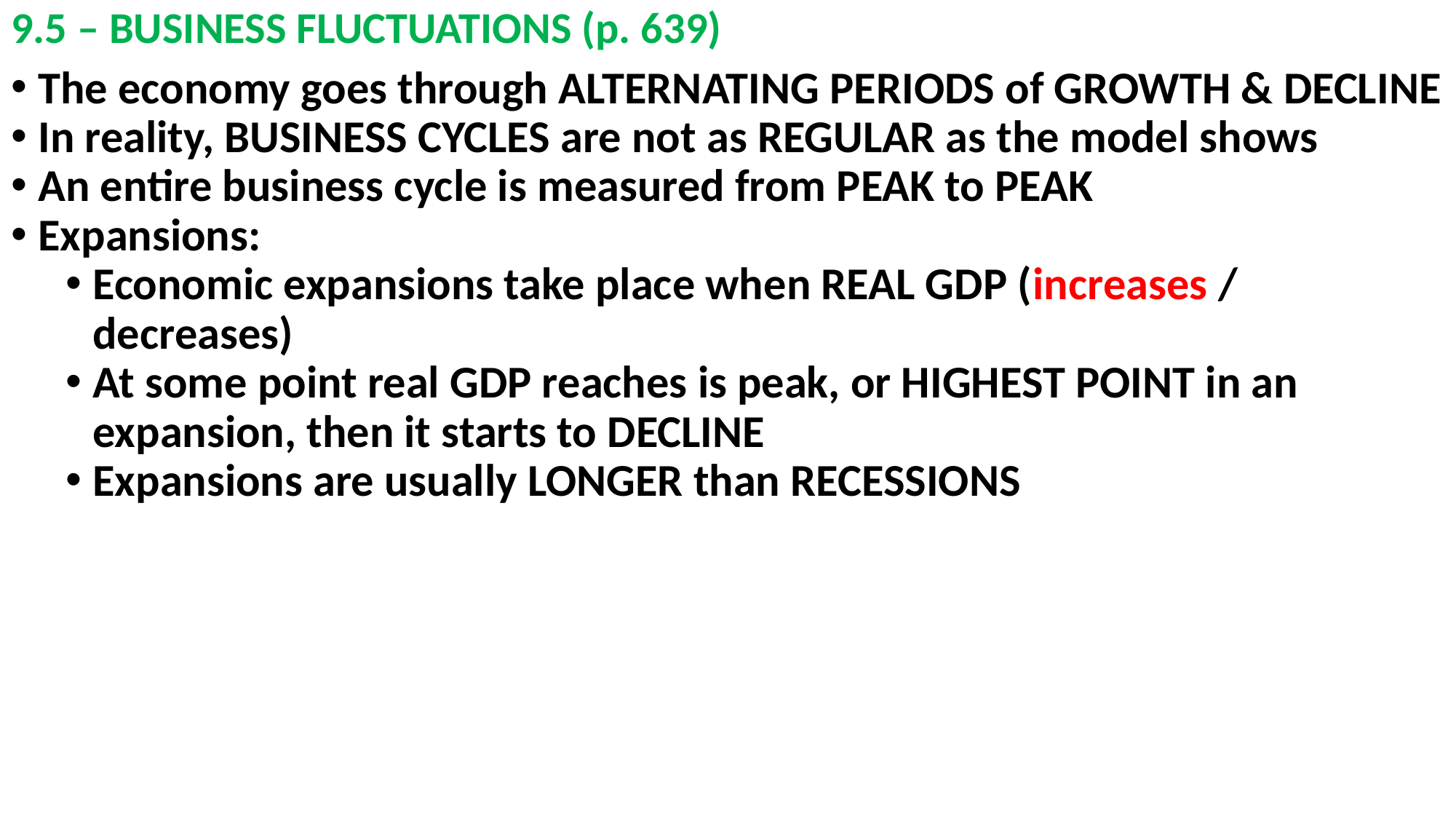

# 9.5 – BUSINESS FLUCTUATIONS (p. 639)
The economy goes through ALTERNATING PERIODS of GROWTH & DECLINE
In reality, BUSINESS CYCLES are not as REGULAR as the model shows
An entire business cycle is measured from PEAK to PEAK
Expansions:
Economic expansions take place when REAL GDP (increases / decreases)
At some point real GDP reaches is peak, or HIGHEST POINT in an expansion, then it starts to DECLINE
Expansions are usually LONGER than RECESSIONS